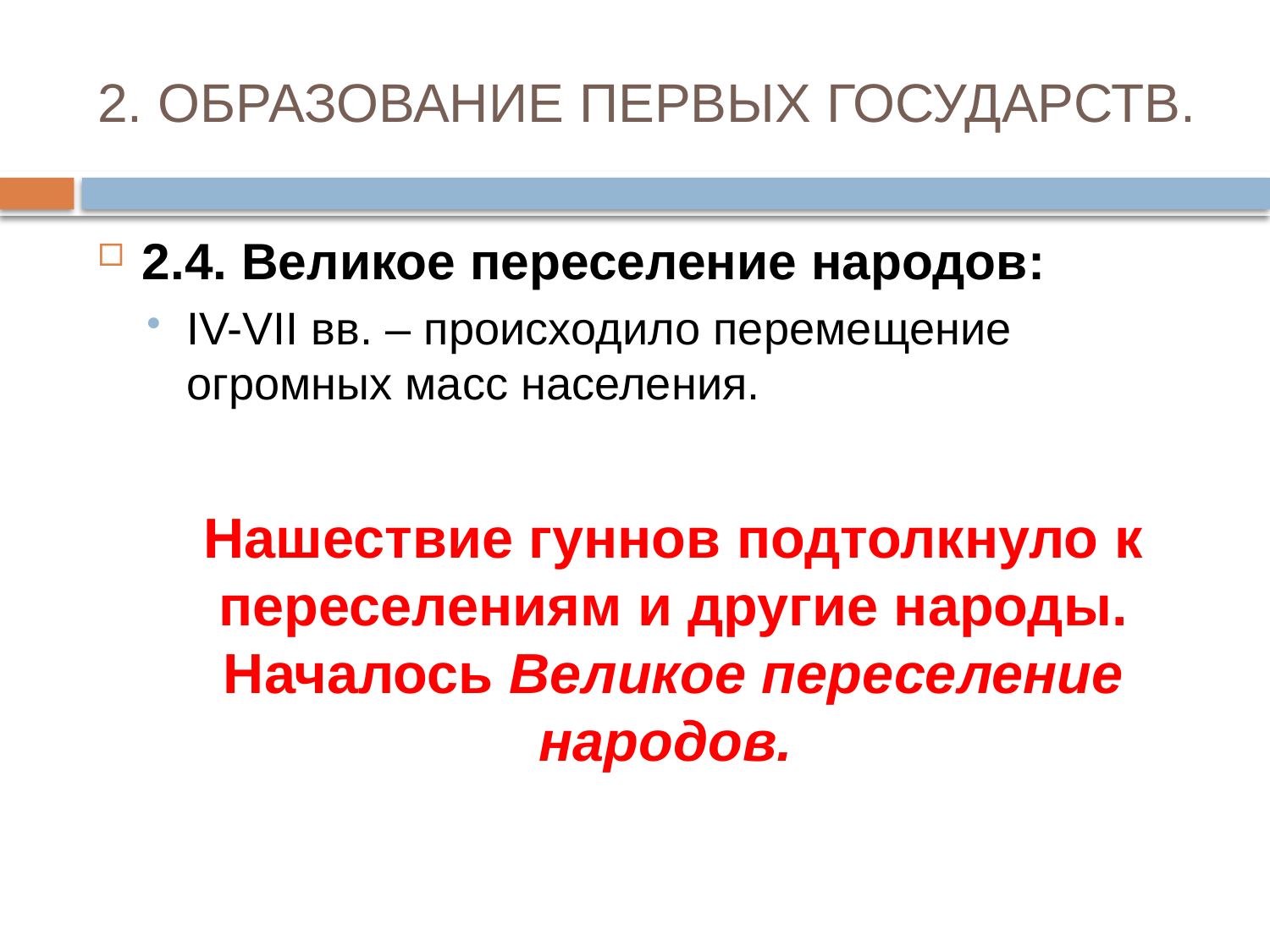

# 2. ОБРАЗОВАНИЕ ПЕРВЫХ ГОСУДАРСТВ.
2.4. Великое переселение народов:
IV-VII вв. – происходило перемещение огромных масс населения.

	Нашествие гуннов подтолкнуло к переселениям и другие народы. Началось Великое переселение народов.